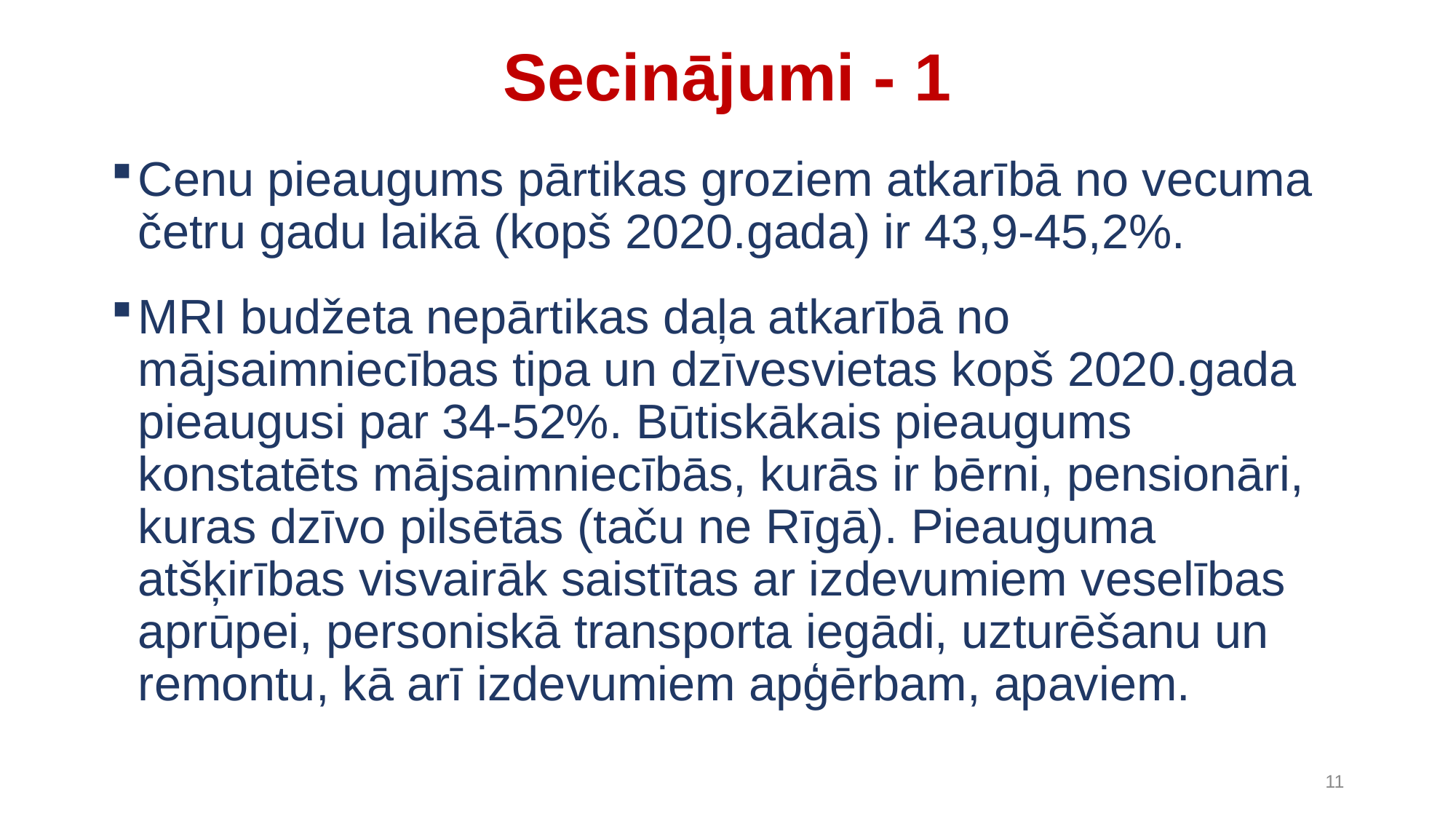

# Secinājumi - 1
Cenu pieaugums pārtikas groziem atkarībā no vecuma četru gadu laikā (kopš 2020.gada) ir 43,9-45,2%.
MRI budžeta nepārtikas daļa atkarībā no mājsaimniecības tipa un dzīvesvietas kopš 2020.gada pieaugusi par 34-52%. Būtiskākais pieaugums konstatēts mājsaimniecībās, kurās ir bērni, pensionāri, kuras dzīvo pilsētās (taču ne Rīgā). Pieauguma atšķirības visvairāk saistītas ar izdevumiem veselības aprūpei, personiskā transporta iegādi, uzturēšanu un remontu, kā arī izdevumiem apģērbam, apaviem.
11